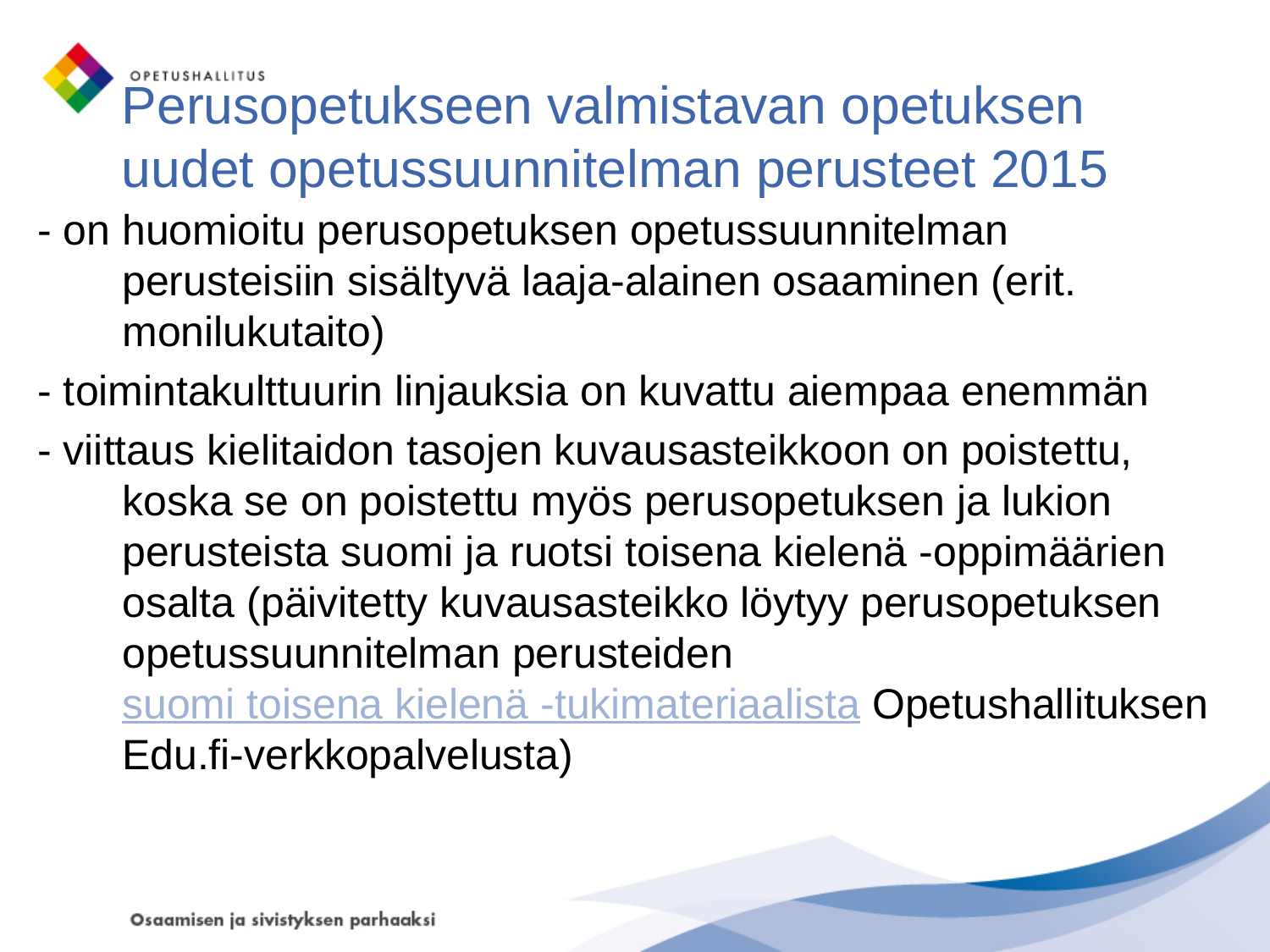

# Perusopetukseen valmistavan opetuksen uudet opetussuunnitelman perusteet 2015
- on huomioitu perusopetuksen opetussuunnitelman perusteisiin sisältyvä laaja-alainen osaaminen (erit. monilukutaito)
- toimintakulttuurin linjauksia on kuvattu aiempaa enemmän
- viittaus kielitaidon tasojen kuvausasteikkoon on poistettu, koska se on poistettu myös perusopetuksen ja lukion perusteista suomi ja ruotsi toisena kielenä -oppimäärien osalta (päivitetty kuvausasteikko löytyy perusopetuksen opetussuunnitelman perusteiden suomi toisena kielenä -tukimateriaalista Opetushallituksen Edu.fi-verkkopalvelusta)